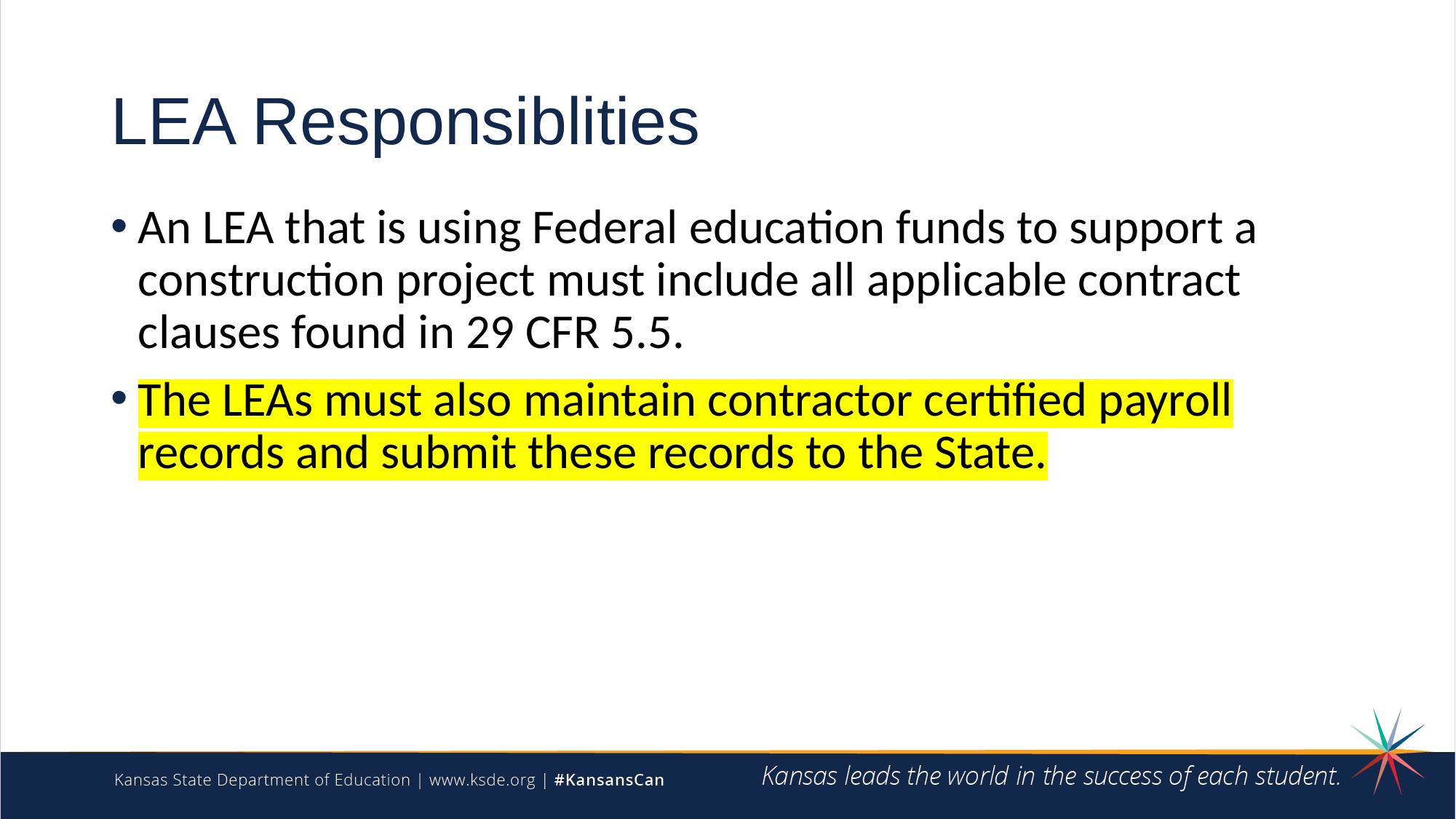

# LEA Responsiblities
An LEA that is using Federal education funds to support a construction project must include all applicable contract clauses found in 29 CFR 5.5.
The LEAs must also maintain contractor certified payroll records and submit these records to the State.